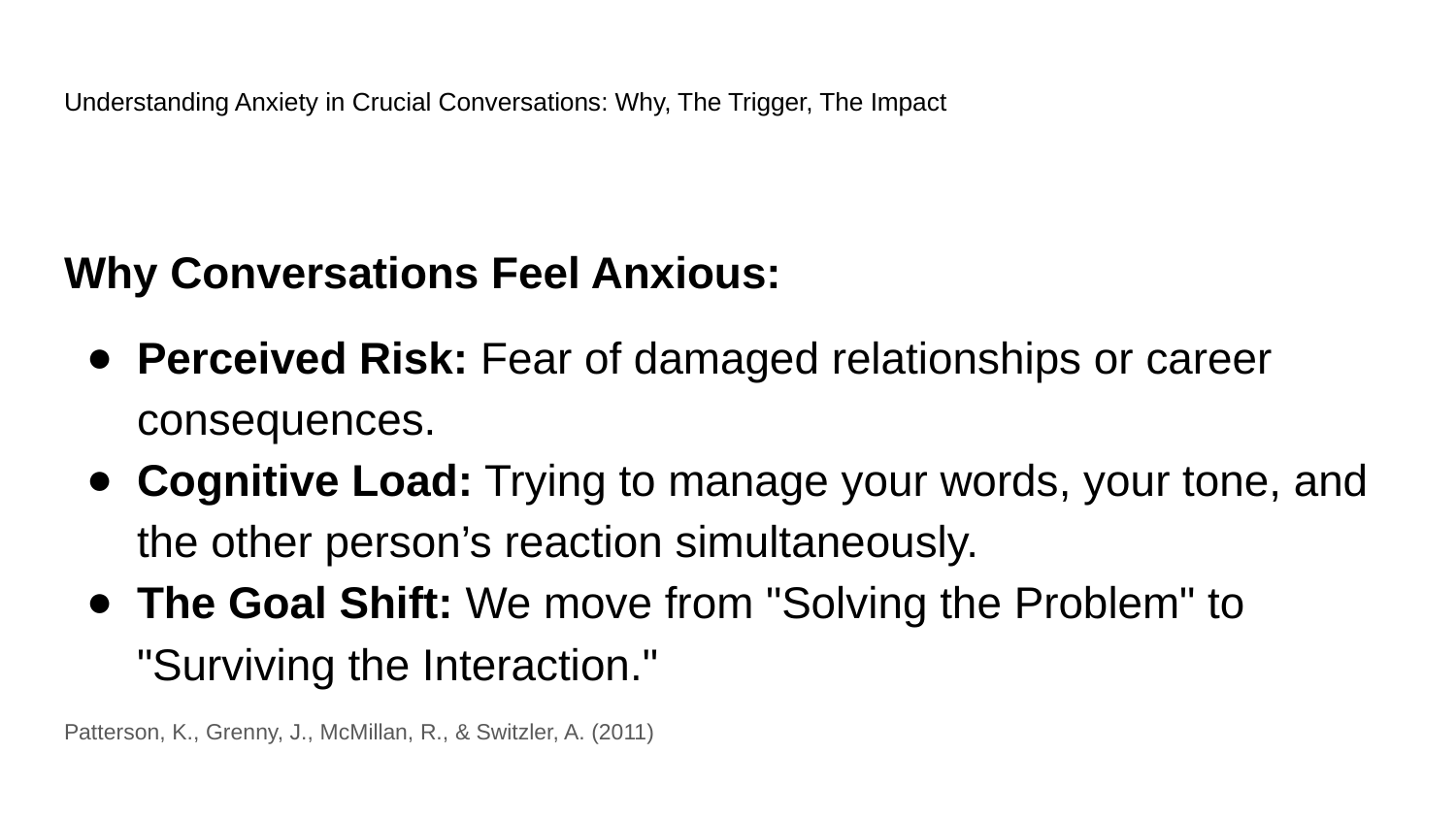

# Understanding Anxiety in Crucial Conversations: Why, The Trigger, The Impact
Why Conversations Feel Anxious:
Perceived Risk: Fear of damaged relationships or career consequences.
Cognitive Load: Trying to manage your words, your tone, and the other person’s reaction simultaneously.
The Goal Shift: We move from "Solving the Problem" to "Surviving the Interaction."
Patterson, K., Grenny, J., McMillan, R., & Switzler, A. (2011)